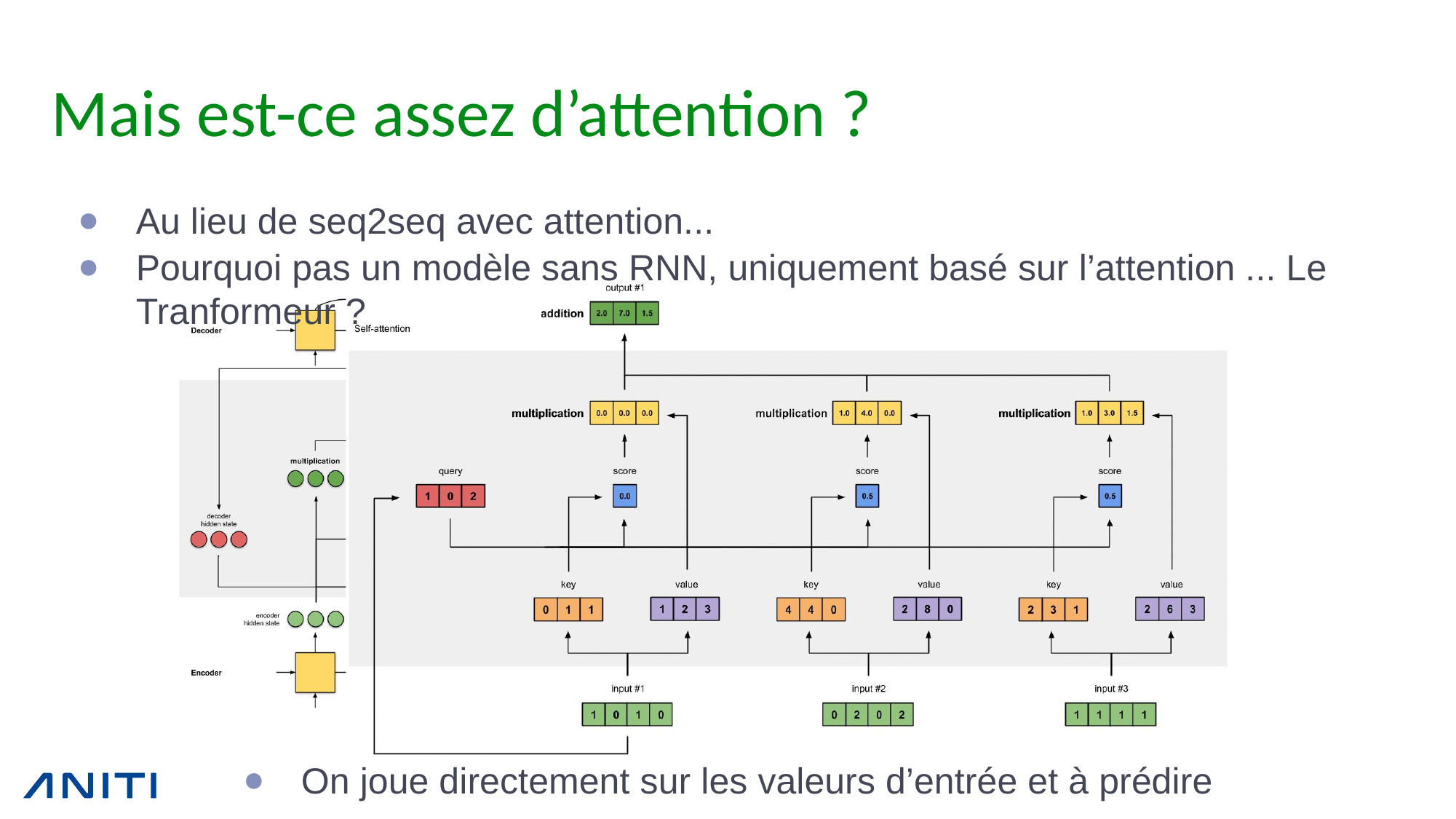

Mais est-ce assez d’attention ?
Au lieu de seq2seq avec attention...

Pourquoi pas un modèle sans RNN, uniquement basé sur l’attention ... Le Tranformeur ?

On joue directement sur les valeurs d’entrée et à prédire